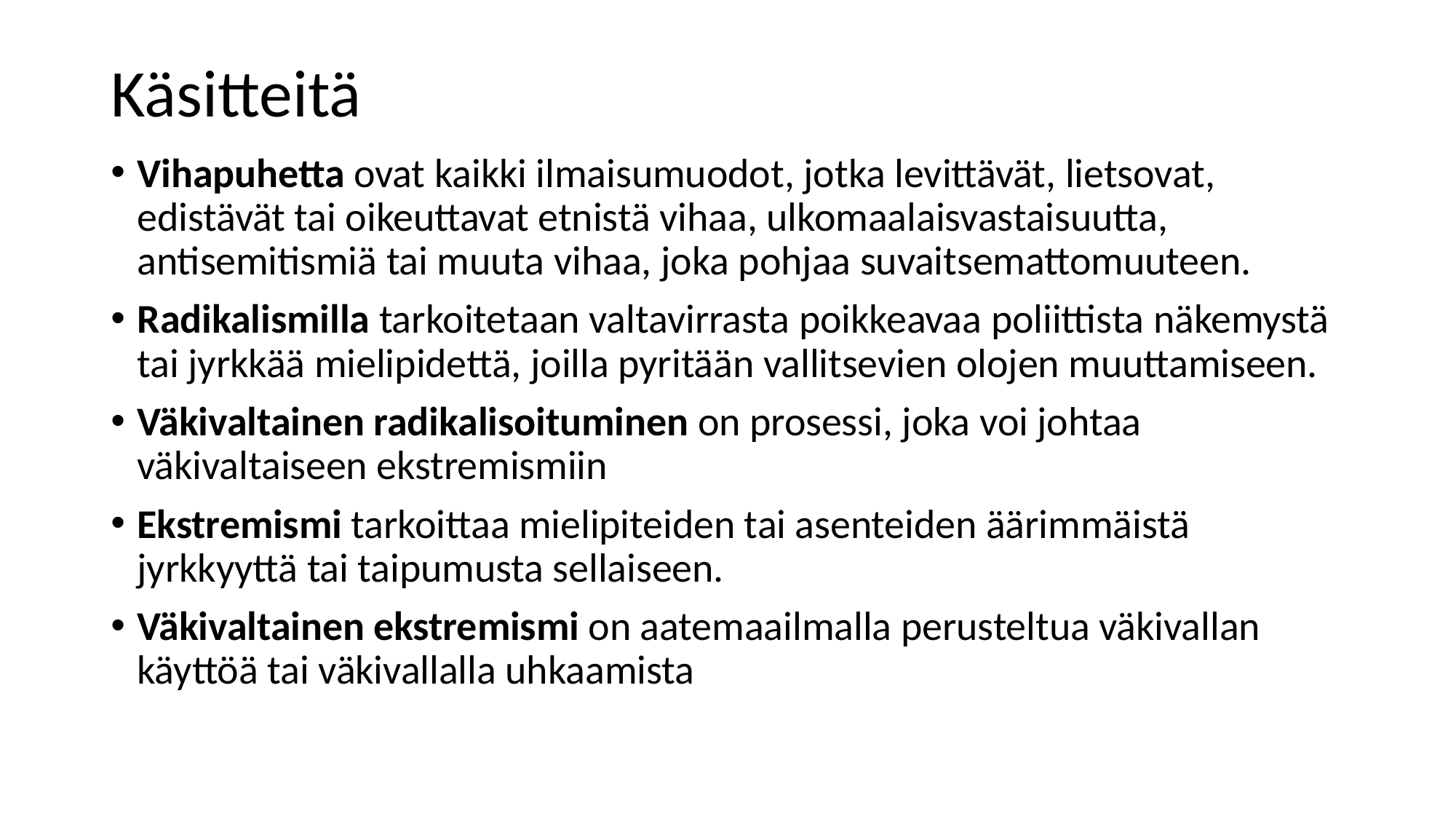

# Käsitteitä
Vihapuhetta ovat kaikki ilmaisumuodot, jotka levittävät, lietsovat, edistävät tai oikeuttavat etnistä vihaa, ulkomaalaisvastaisuutta, antisemitismiä tai muuta vihaa, joka pohjaa suvaitsemattomuuteen.
Radikalismilla tarkoitetaan valtavirrasta poikkeavaa poliittista näkemystä tai jyrkkää mielipidettä, joilla pyritään vallitsevien olojen muuttamiseen.
Väkivaltainen radikalisoituminen on prosessi, joka voi johtaa väkivaltaiseen ekstremismiin
Ekstremismi tarkoittaa mielipiteiden tai asenteiden äärimmäistä jyrkkyyttä tai taipumusta sellaiseen.
Väkivaltainen ekstremismi on aatemaailmalla perusteltua väkivallan käyttöä tai väkivallalla uhkaamista